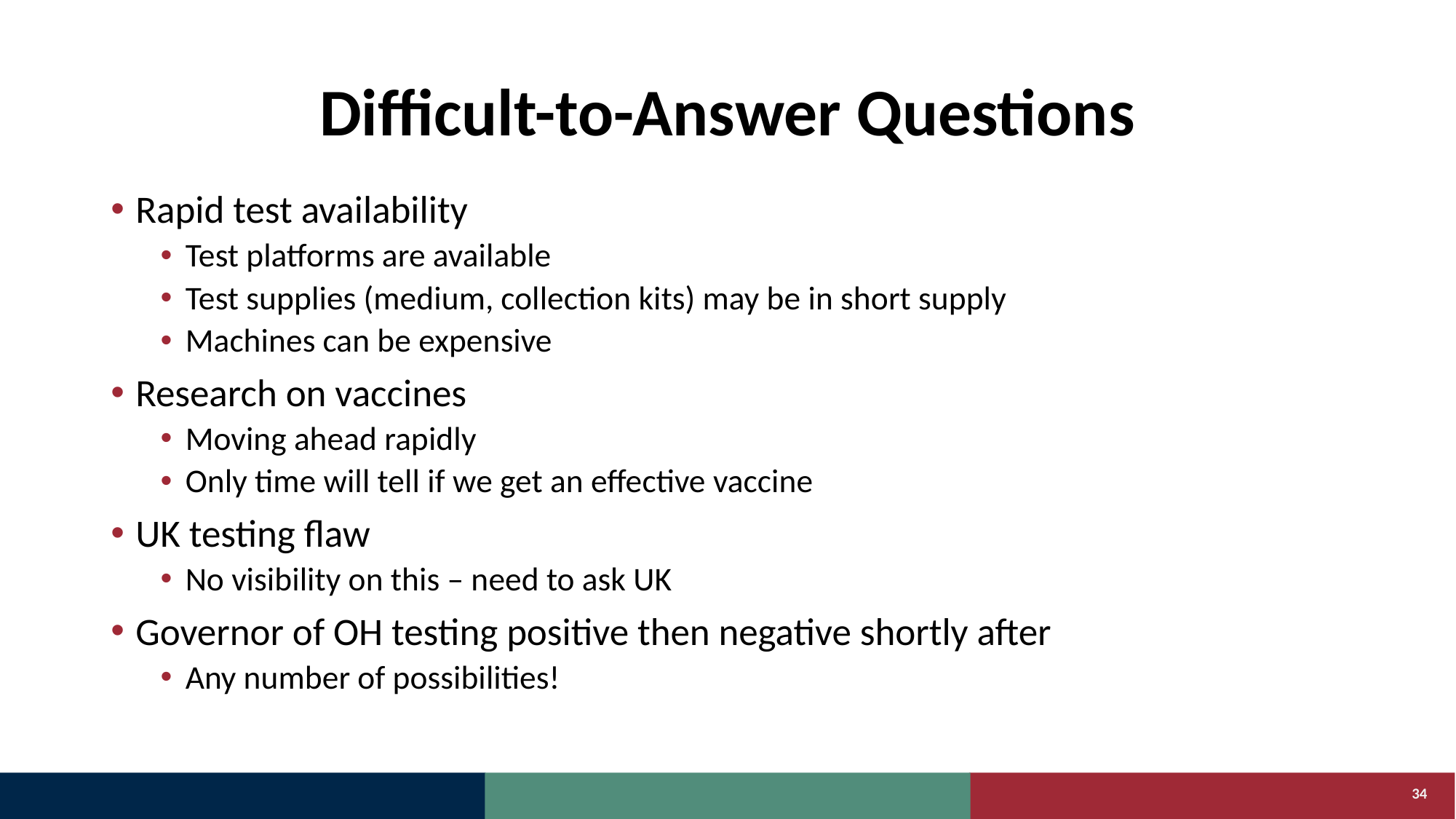

# Difficult-to-Answer Questions
Rapid test availability
Test platforms are available
Test supplies (medium, collection kits) may be in short supply
Machines can be expensive
Research on vaccines
Moving ahead rapidly
Only time will tell if we get an effective vaccine
UK testing flaw
No visibility on this – need to ask UK
Governor of OH testing positive then negative shortly after
Any number of possibilities!
34